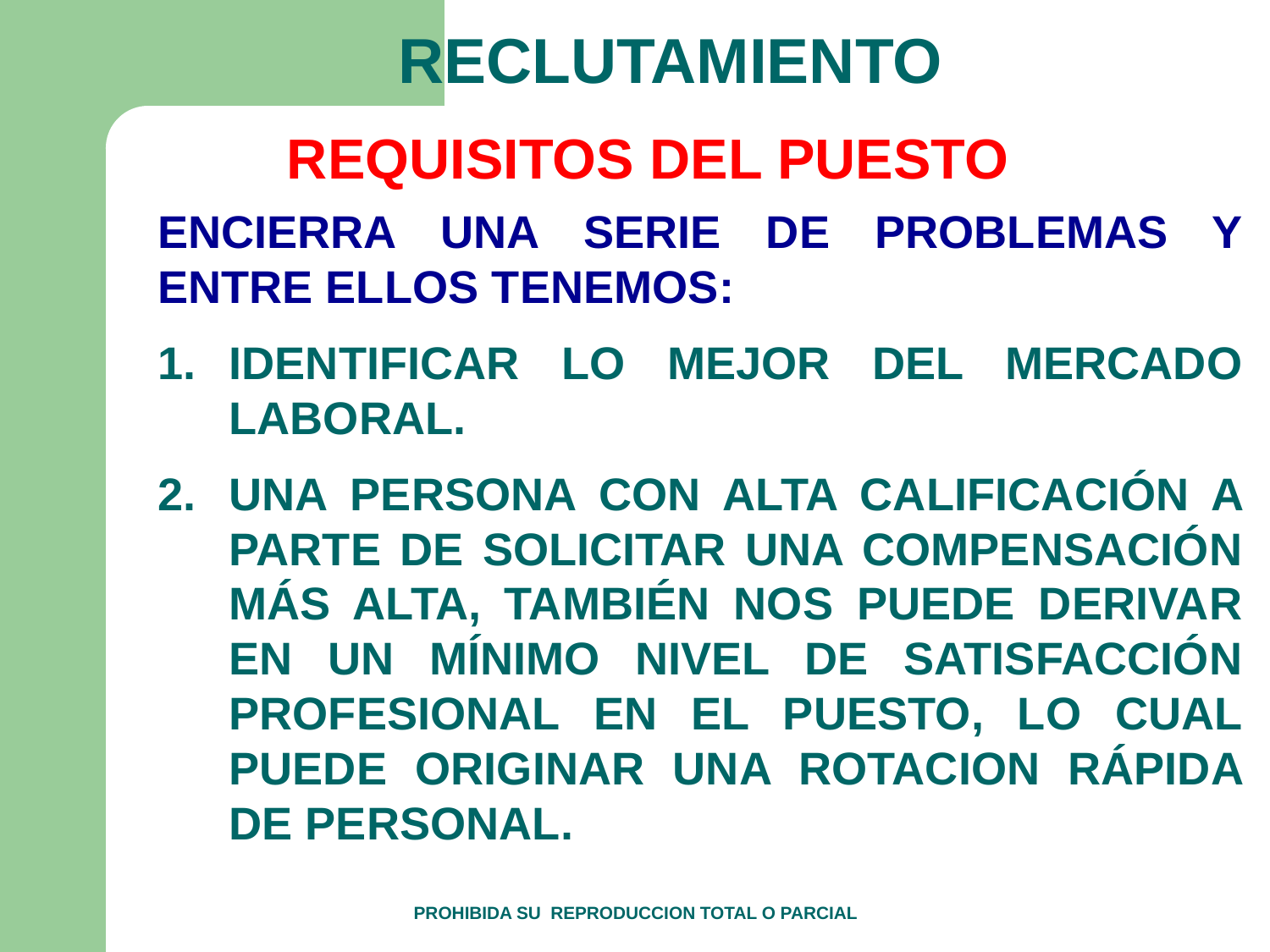

RECLUTAMIENTO
REQUISITOS DEL PUESTO
ENCIERRA UNA SERIE DE PROBLEMAS Y ENTRE ELLOS TENEMOS:

IDENTIFICAR LO MEJOR DEL MERCADO LABORAL.

UNA PERSONA CON ALTA CALIFICACIÓN A PARTE DE SOLICITAR UNA COMPENSACIÓN MÁS ALTA, TAMBIÉN NOS PUEDE DERIVAR EN UN MÍNIMO NIVEL DE SATISFACCIÓN PROFESIONAL EN EL PUESTO, LO CUAL PUEDE ORIGINAR UNA ROTACION RÁPIDA DE PERSONAL.